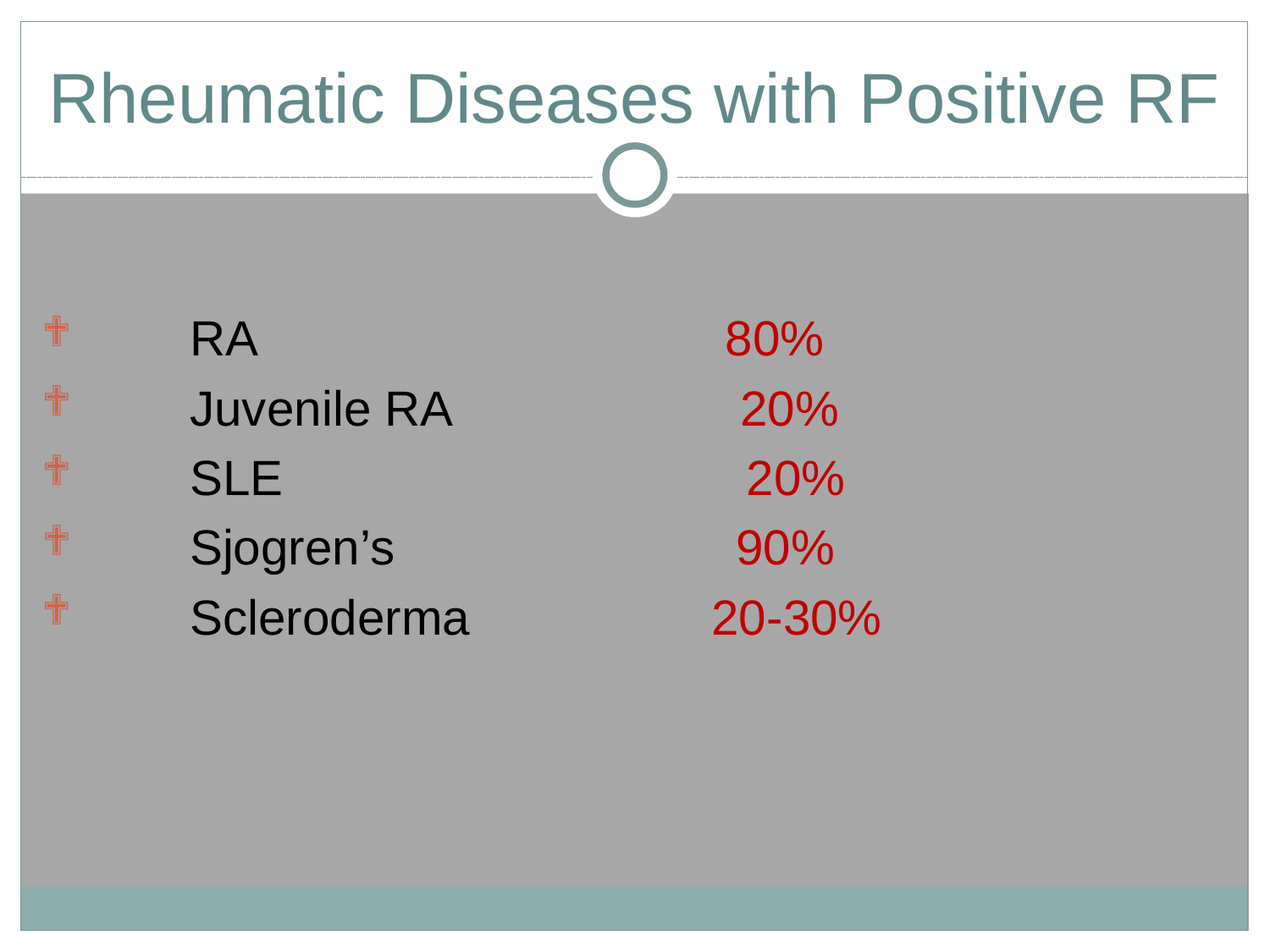

# Rheumatic Diseases with Positive RF
RA				  80%
Juvenile RA                     20%
SLE		                      20%
Sjogren’s		            90%
Scleroderma		 20-30%